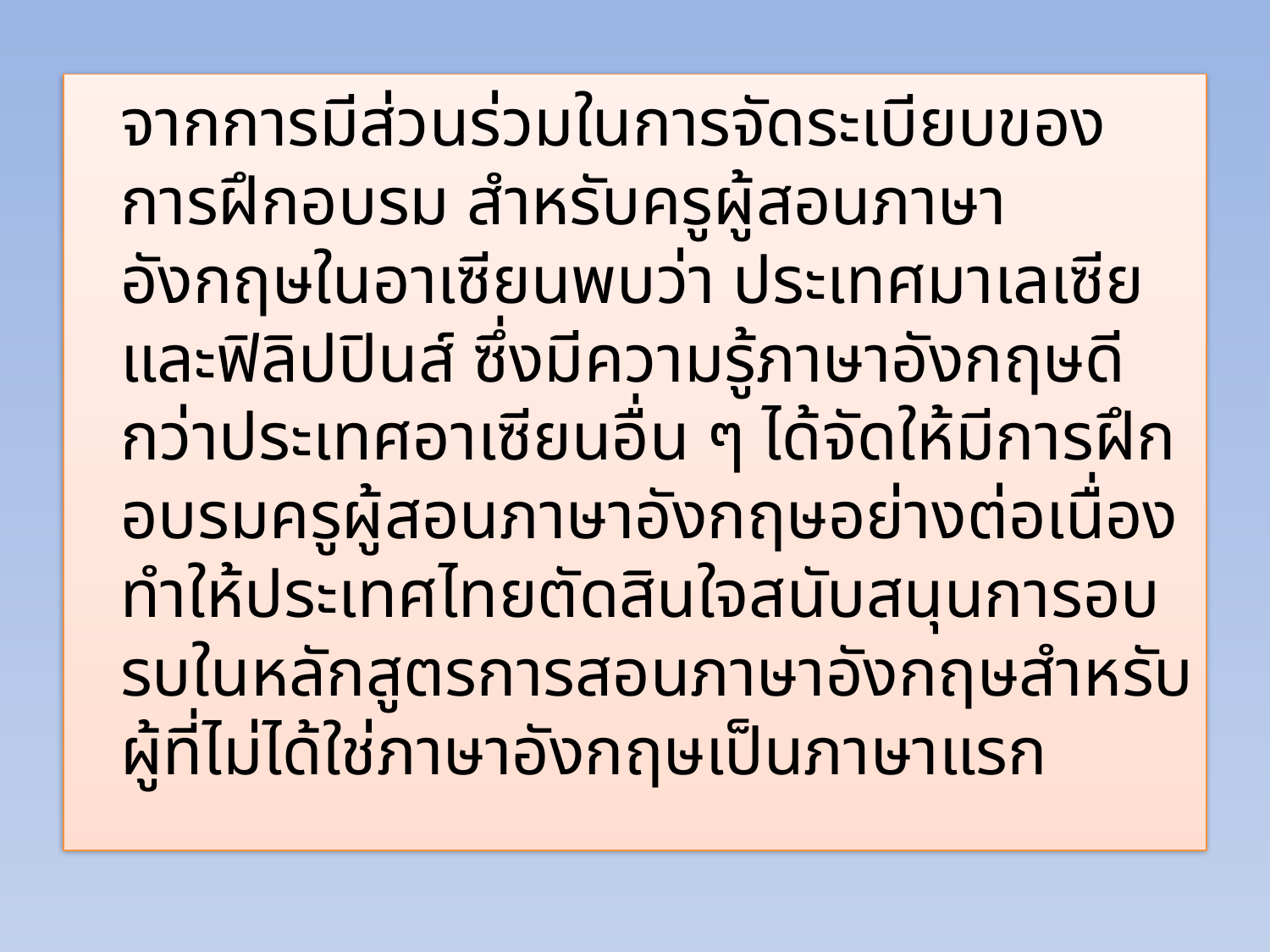

จากการมีส่วนร่วมในการจัดระเบียบของการฝึกอบรม สำหรับครูผู้สอนภาษาอังกฤษในอาเซียนพบว่า ประเทศมาเลเซียและฟิลิปปินส์ ซึ่งมีความรู้ภาษาอังกฤษดีกว่าประเทศอาเซียนอื่น ๆ ได้จัดให้มีการฝึกอบรมครูผู้สอนภาษาอังกฤษอย่างต่อเนื่อง ทำให้ประเทศไทยตัดสินใจสนับสนุนการอบรบในหลักสูตรการสอนภาษาอังกฤษสำหรับผู้ที่ไม่ได้ใช่ภาษาอังกฤษเป็นภาษาแรก